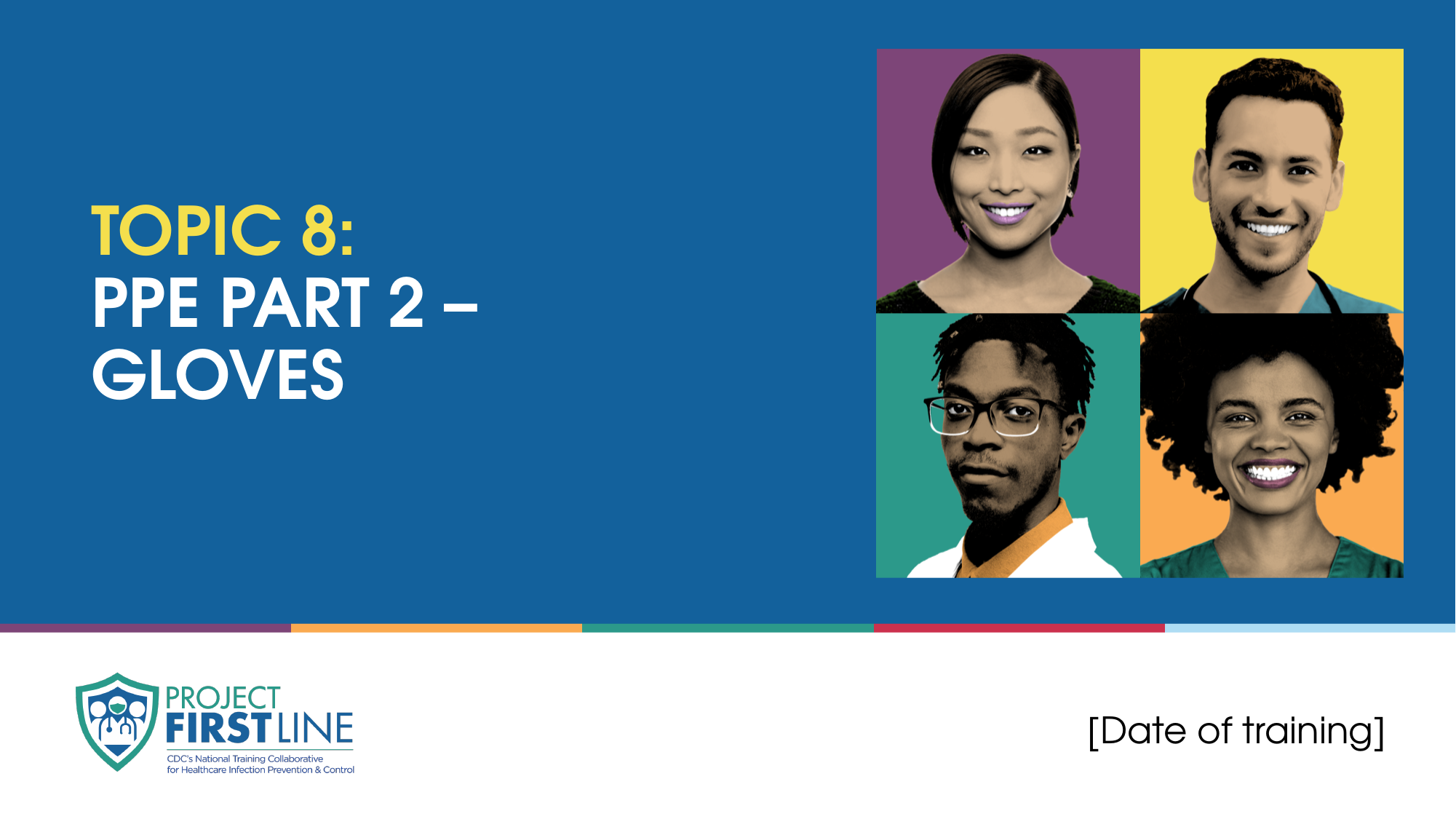

# Topic 8: Ppe part 2 – gloves
[Date of training]